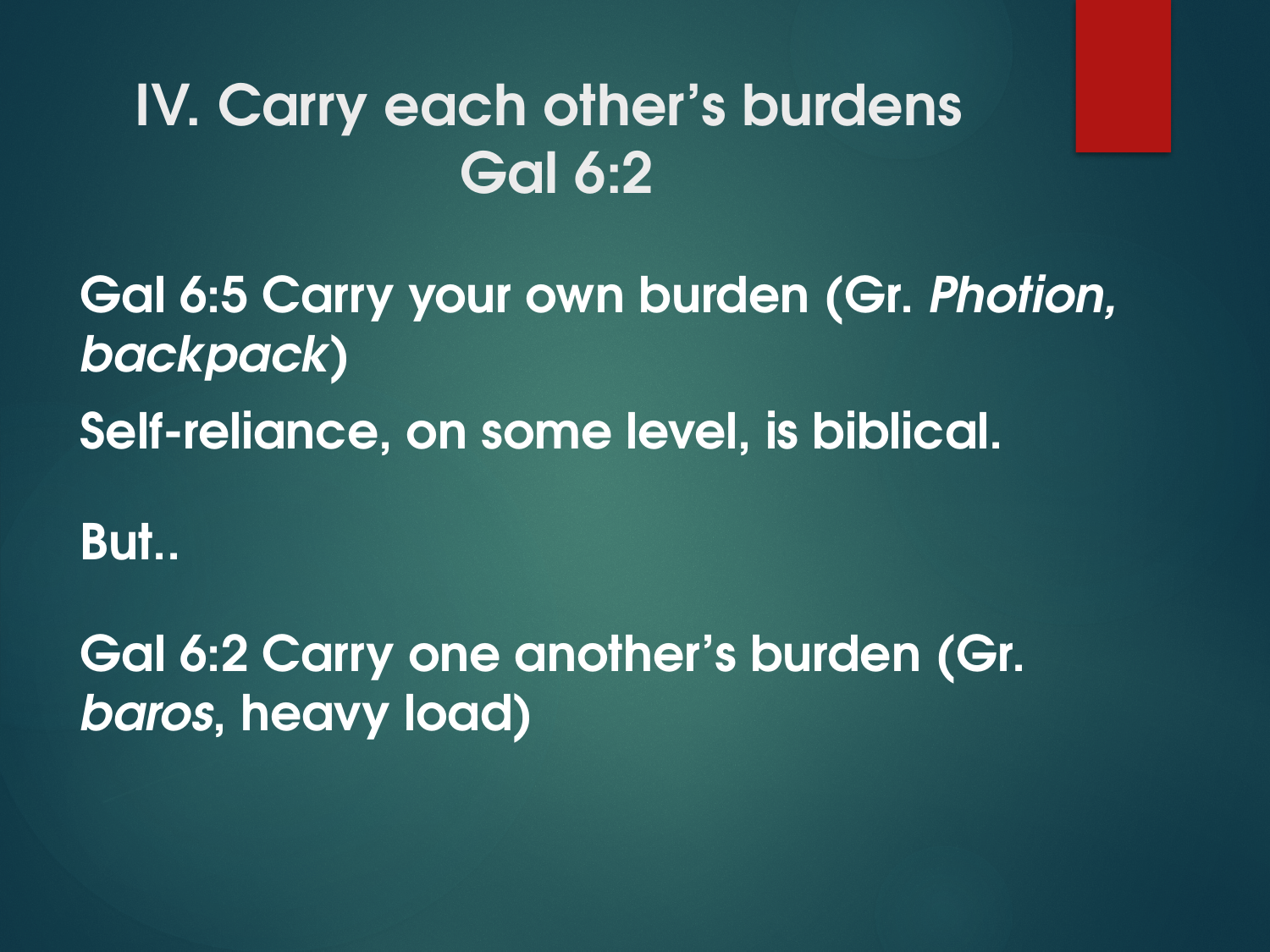

# IV. Carry each other’s burdens Gal 6:2
Gal 6:5 Carry your own burden (Gr. Photion, backpack)
Self-reliance, on some level, is biblical.

But..

Gal 6:2 Carry one another’s burden (Gr. baros, heavy load)